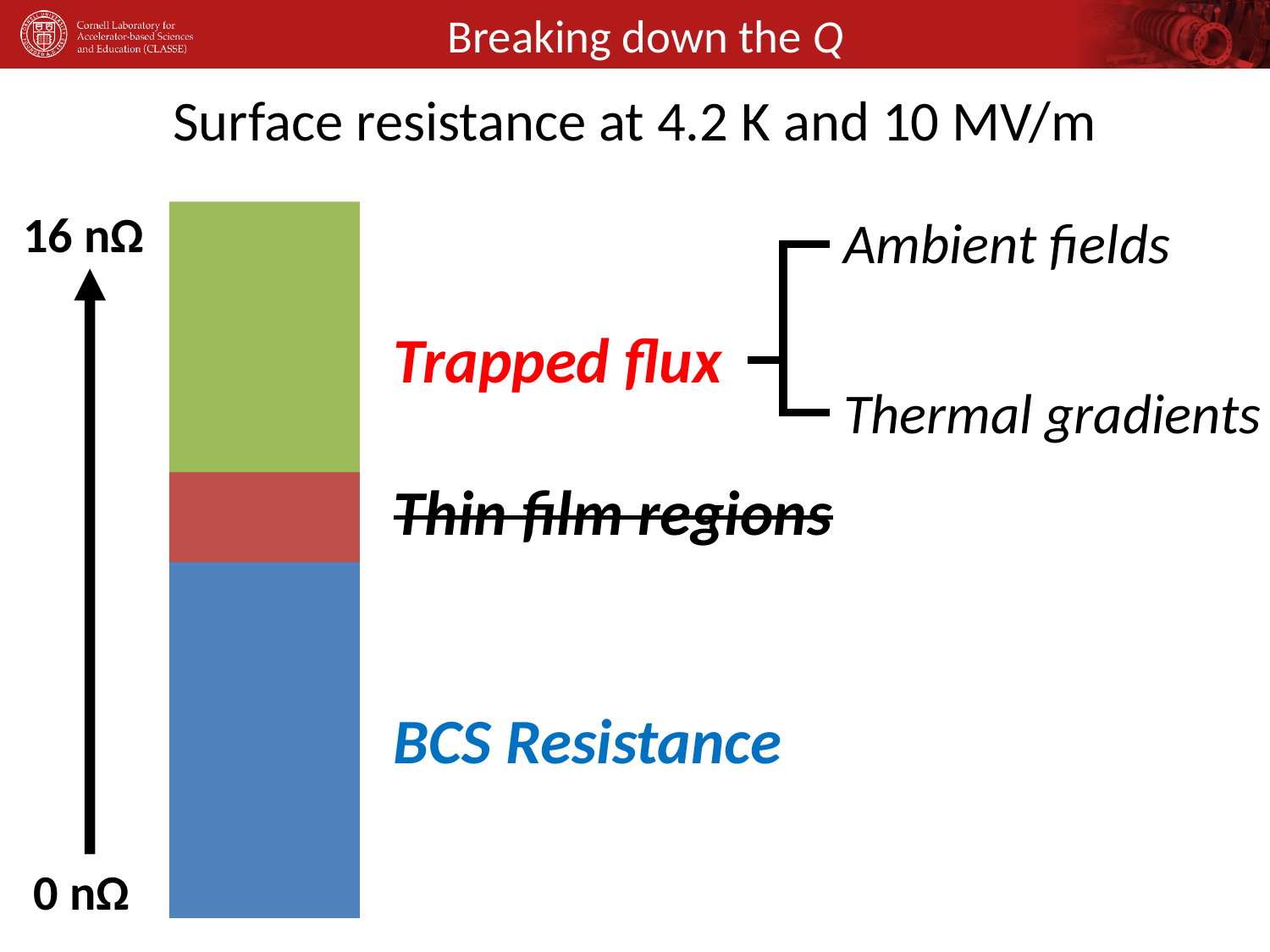

# Breaking down the Q
Surface resistance at 4.2 K and 10 MV/m
16 nΩ
Ambient fields

Trapped flux

Thin film regions

BCS Resistance

Thermal gradients

0 nΩ